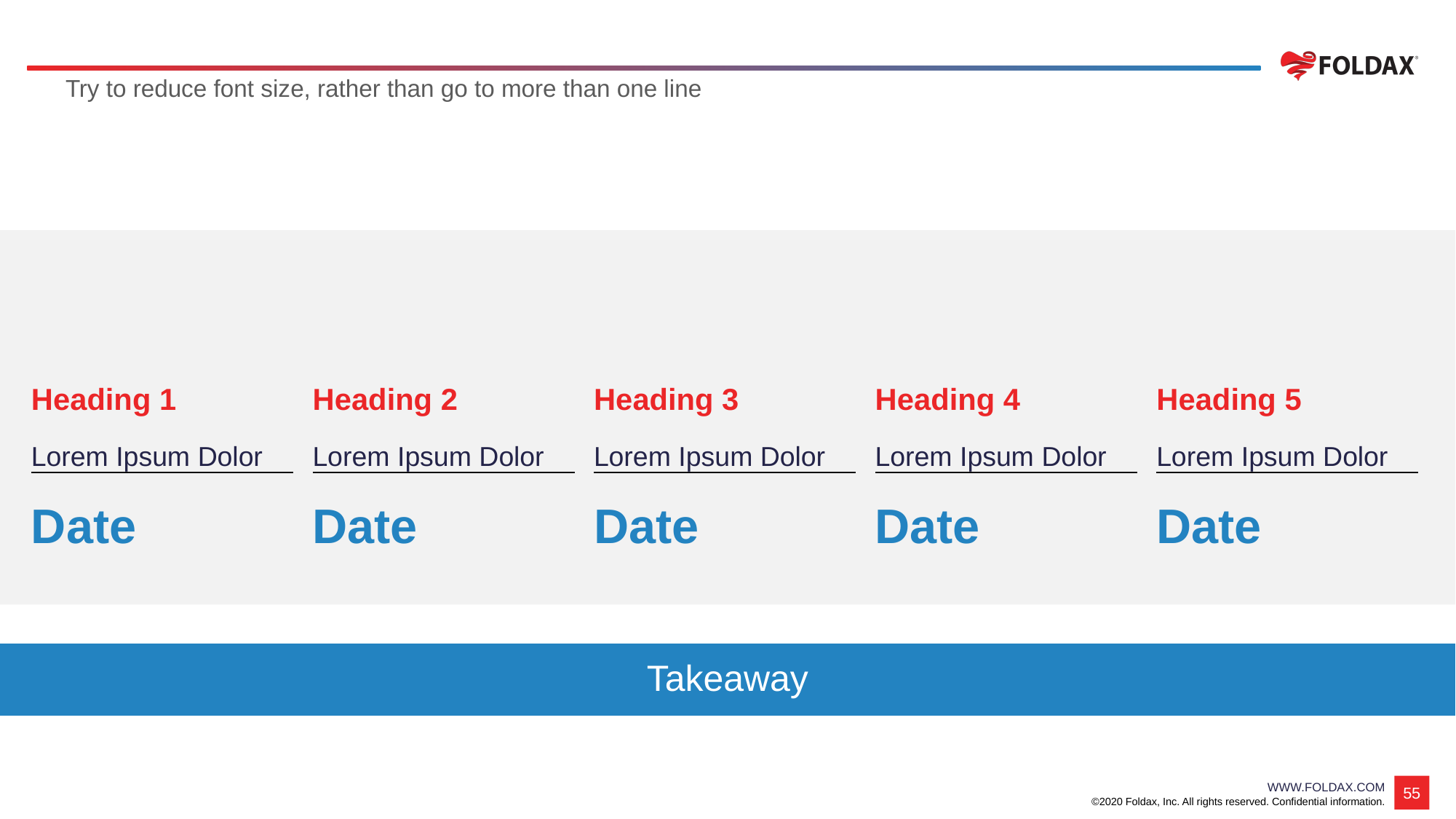

#
Try to reduce font size, rather than go to more than one line

| Heading 1 |
| --- |
| Lorem Ipsum Dolor |
| Date |
| Heading 2 |
| --- |
| Lorem Ipsum Dolor |
| Date |
| Heading 3 |
| --- |
| Lorem Ipsum Dolor |
| Date |
| Heading 4 |
| --- |
| Lorem Ipsum Dolor |
| Date |
| Heading 5 |
| --- |
| Lorem Ipsum Dolor |
| Date |
Takeaway
©2020 Foldax, Inc. All rights reserved. Confidential information.
55